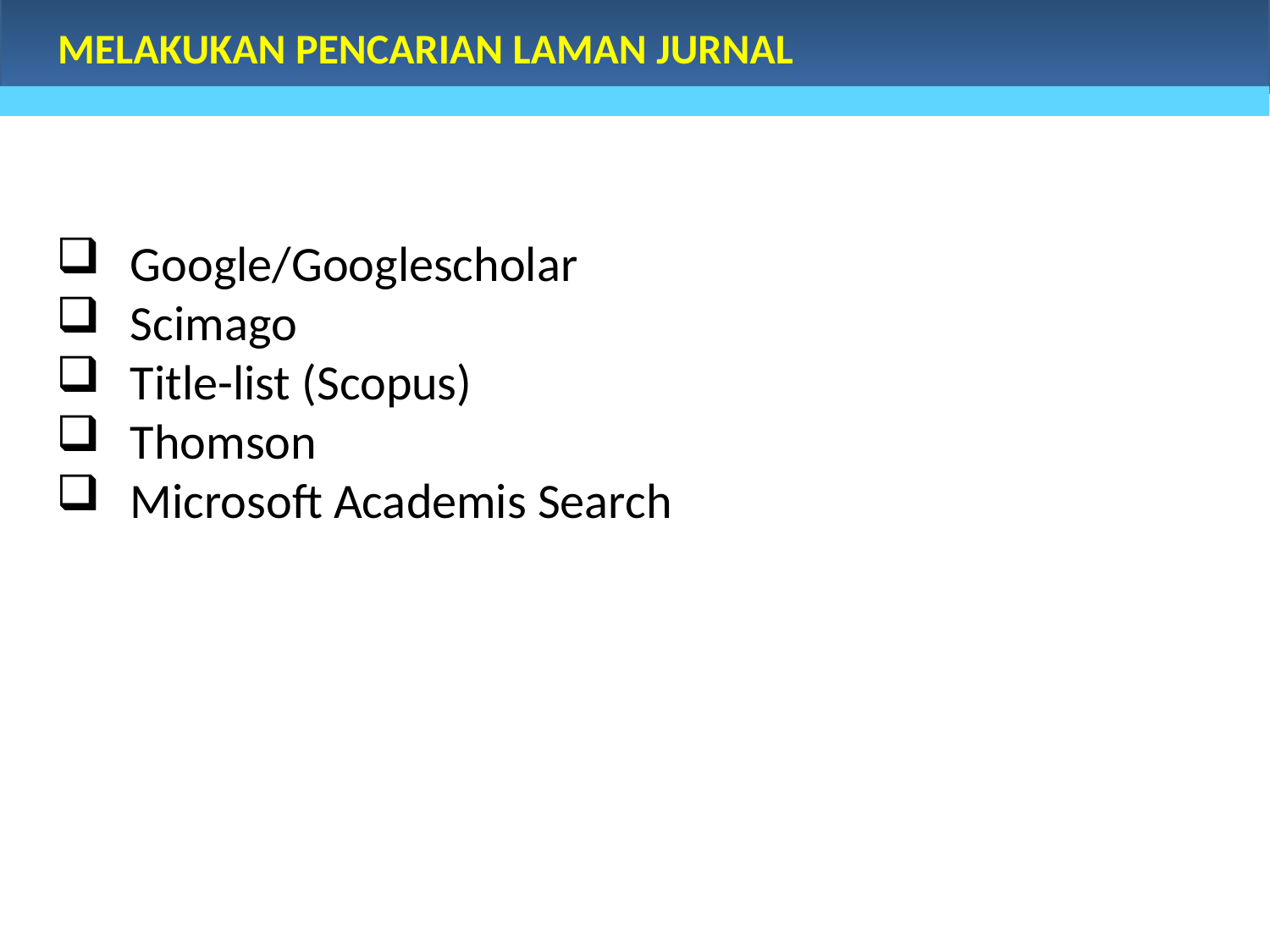

MELAKUKAN PENCARIAN LAMAN JURNAL

Google/Googlescholar
Scimago
Title-list (Scopus)
Thomson
Microsoft Academis Search